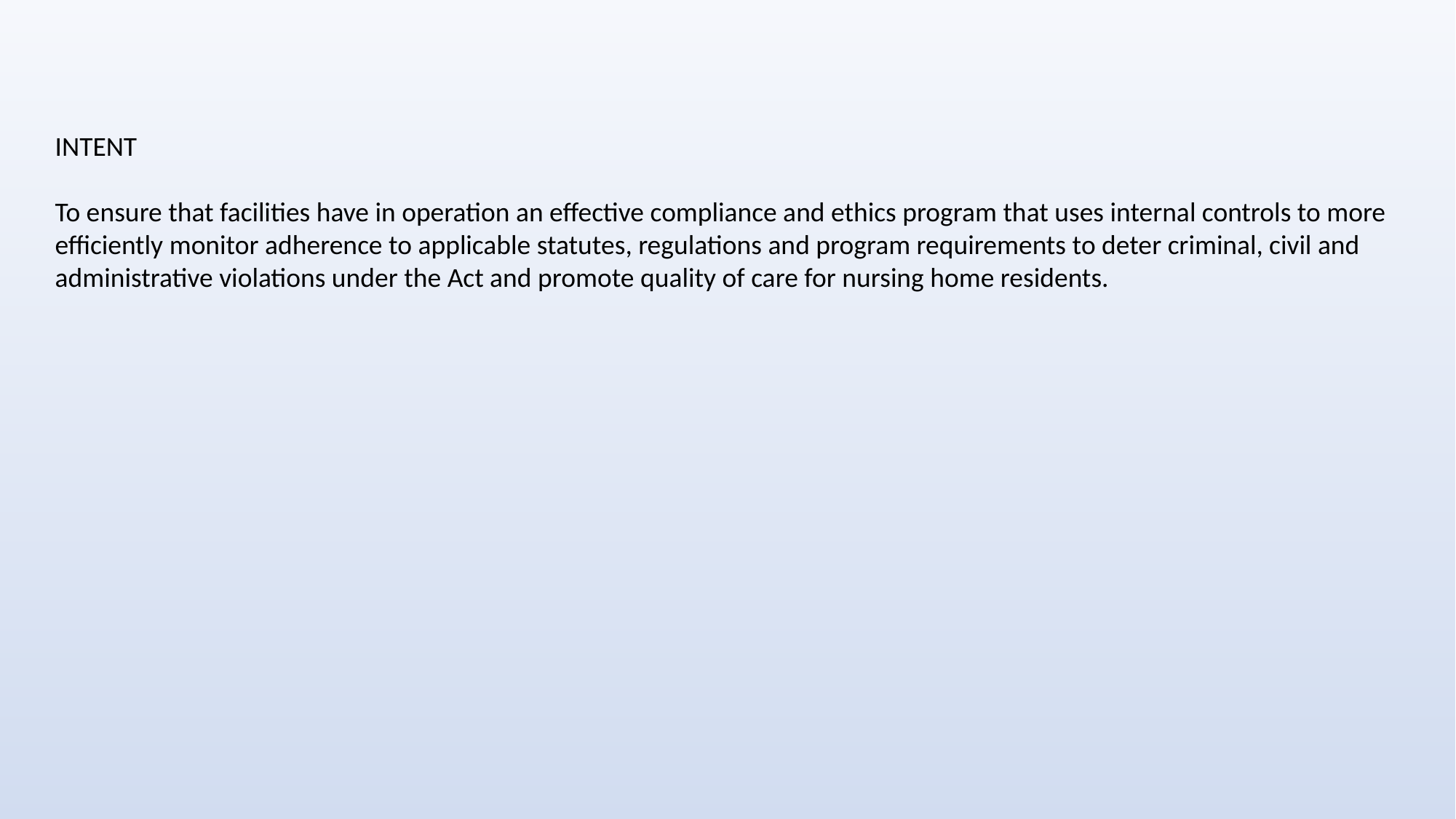

INTENT

To ensure that facilities have in operation an effective compliance and ethics program that uses internal controls to more efficiently monitor adherence to applicable statutes, regulations and program requirements to deter criminal, civil and administrative violations under the Act and promote quality of care for nursing home residents.